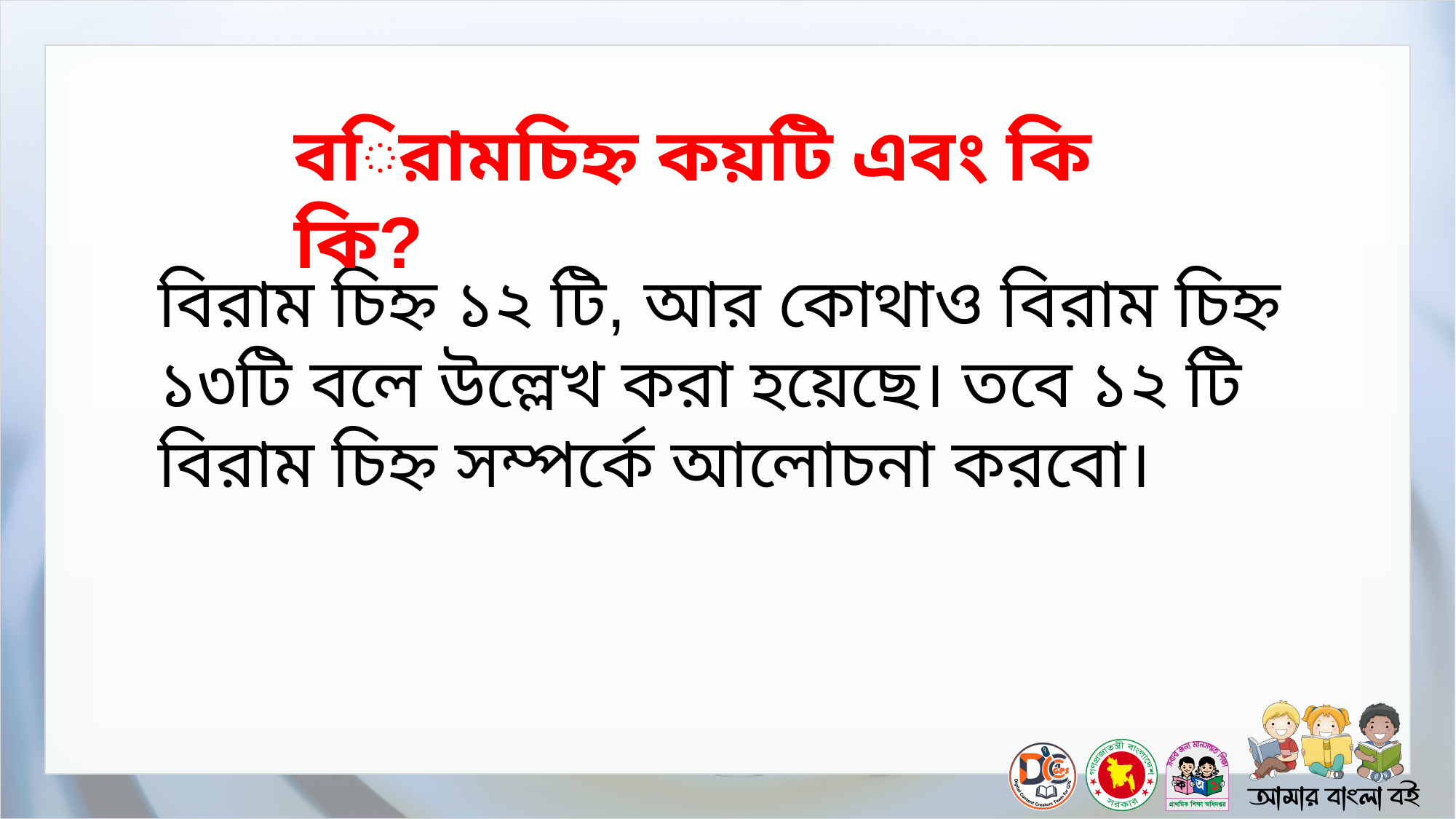

বিরামচিহ্ন কয়টি এবং কি কি?
বিরাম চিহ্ন ১২ টি, আর কোথাও বিরাম চিহ্ন ১৩টি বলে উল্লেখ করা হয়েছে। তবে ১২ টি বিরাম চিহ্ন সম্পর্কে আলোচনা করবো।